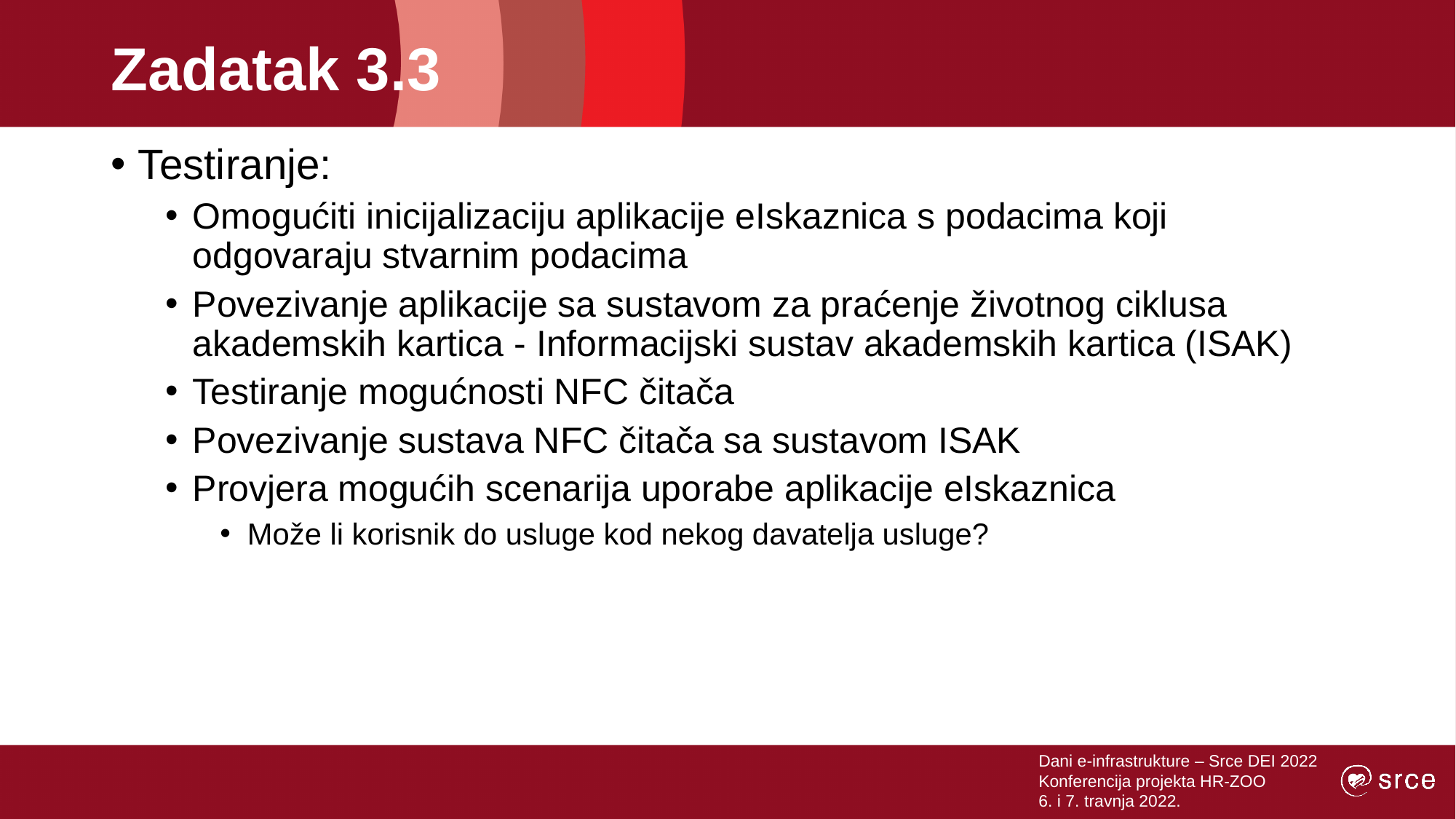

# Zadatak 3.3
Testiranje:
Omogućiti inicijalizaciju aplikacije eIskaznica s podacima koji odgovaraju stvarnim podacima
Povezivanje aplikacije sa sustavom za praćenje životnog ciklusa akademskih kartica - Informacijski sustav akademskih kartica (ISAK)
Testiranje mogućnosti NFC čitača
Povezivanje sustava NFC čitača sa sustavom ISAK
Provjera mogućih scenarija uporabe aplikacije eIskaznica
Može li korisnik do usluge kod nekog davatelja usluge?